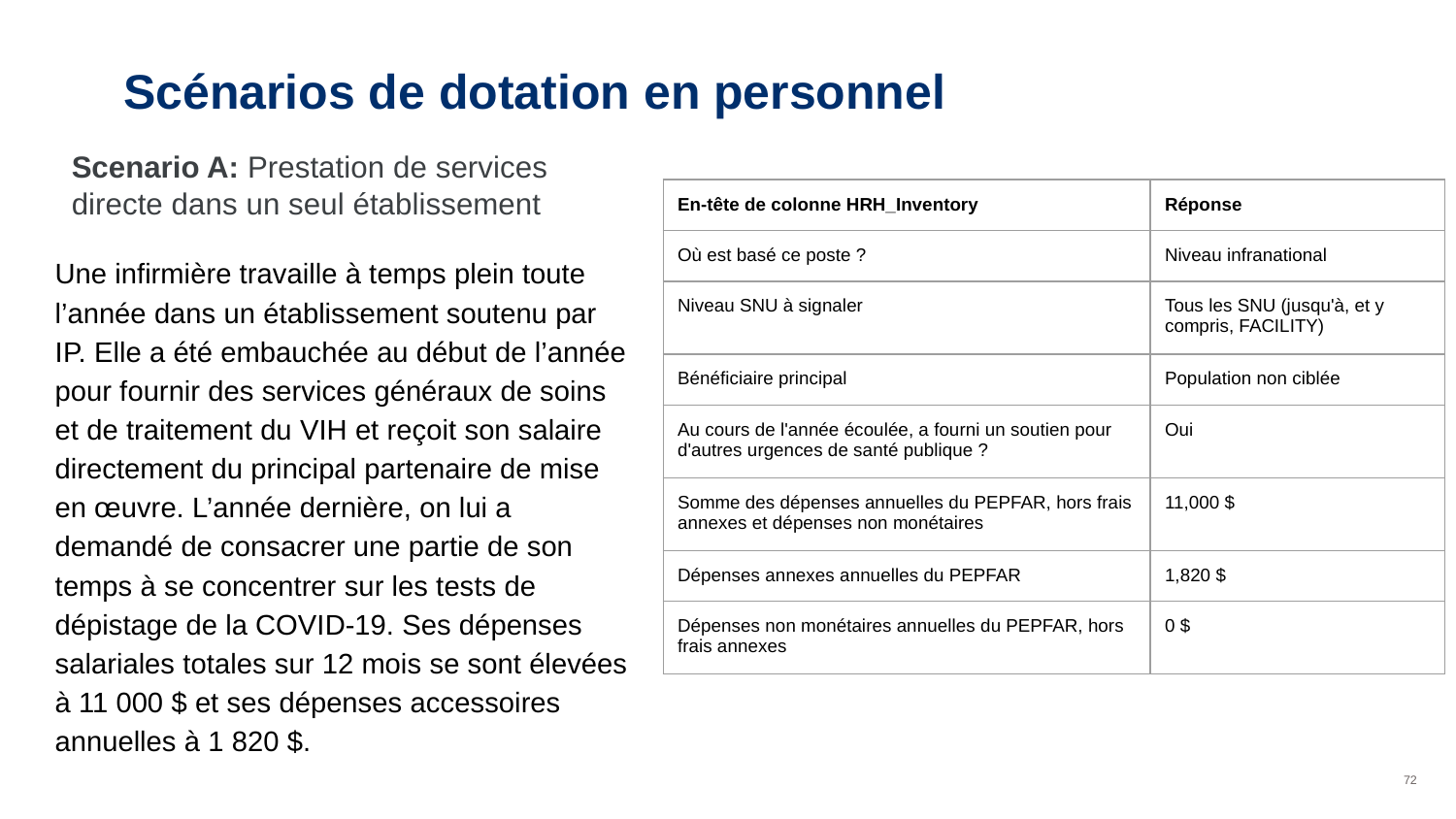

# Scénarios de dotation en personnel
Scenario A: Prestation de services directe dans un seul établissement
| En-tête de colonne HRH\_Inventory | Réponse |
| --- | --- |
| Où est basé ce poste ? | Niveau infranational |
| Niveau SNU à signaler | Tous les SNU (jusqu'à, et y compris, FACILITY) |
| Bénéficiaire principal | Population non ciblée |
| Au cours de l'année écoulée, a fourni un soutien pour d'autres urgences de santé publique ? | Oui |
| Somme des dépenses annuelles du PEPFAR, hors frais annexes et dépenses non monétaires | 11,000 $ |
| Dépenses annexes annuelles du PEPFAR | 1,820 $ |
| Dépenses non monétaires annuelles du PEPFAR, hors frais annexes | 0 $ |
Une infirmière travaille à temps plein toute l’année dans un établissement soutenu par IP. Elle a été embauchée au début de l’année pour fournir des services généraux de soins et de traitement du VIH et reçoit son salaire directement du principal partenaire de mise en œuvre. L’année dernière, on lui a demandé de consacrer une partie de son temps à se concentrer sur les tests de dépistage de la COVID-19. Ses dépenses salariales totales sur 12 mois se sont élevées à 11 000 $ et ses dépenses accessoires annuelles à 1 820 $.
72